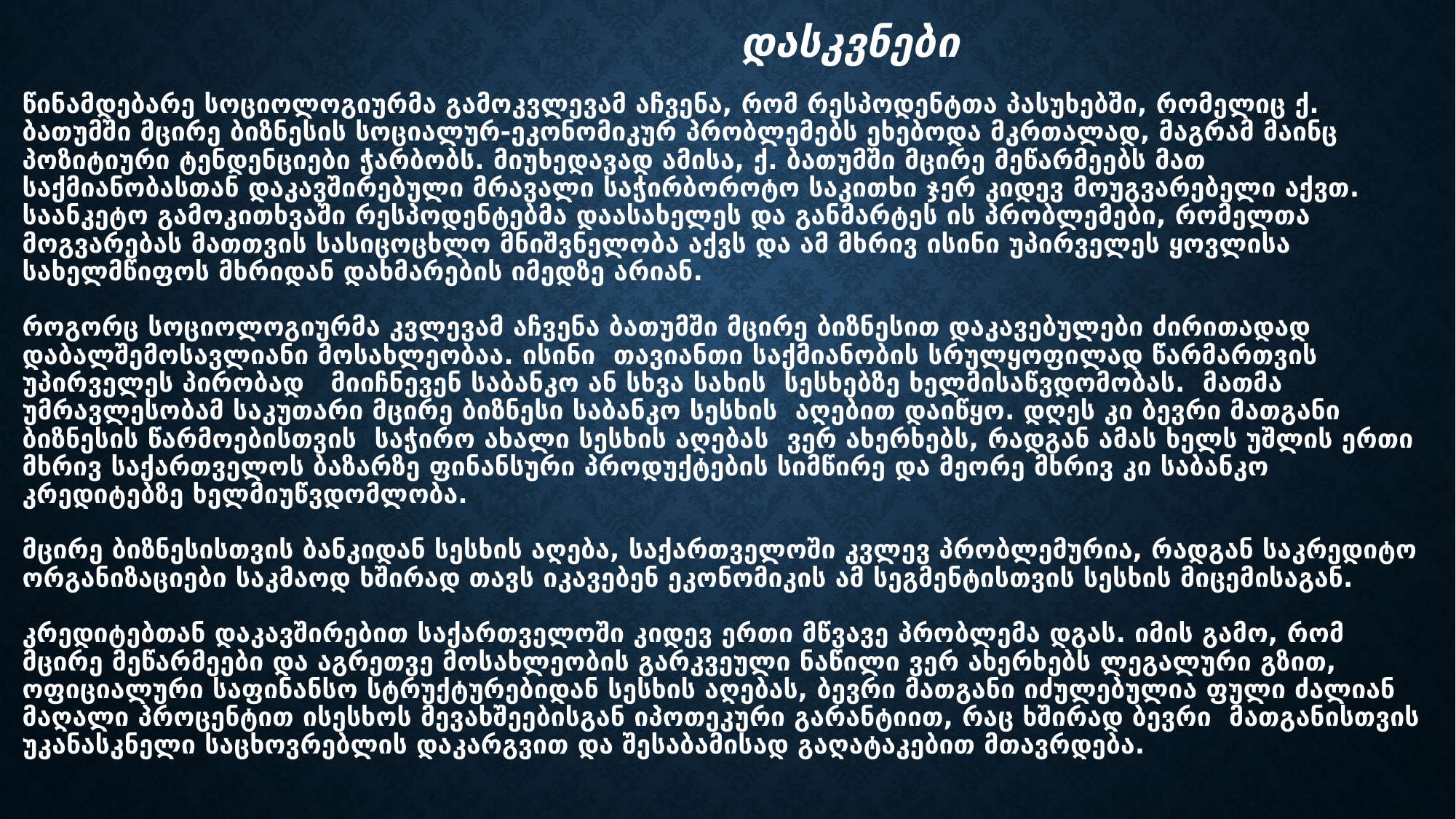

# დასკვნები წინამდებარე სოციოლოგიურმა გამოკვლევამ აჩვენა, რომ რესპოდენტთა პასუხებში, რომელიც ქ. ბათუმში მცირე ბიზნესის სოციალურ-ეკონომიკურ პრობლემებს ეხებოდა მკრთალად, მაგრამ მაინც პოზიტიური ტენდენციები ჭარბობს. მიუხედავად ამისა, ქ. ბათუმში მცირე მეწარმეებს მათ საქმიანობასთან დაკავშირებული მრავალი საჭირბოროტო საკითხი ჯერ კიდევ მოუგვარებელი აქვთ. საანკეტო გამოკითხვაში რესპოდენტებმა დაასახელეს და განმარტეს ის პრობლემები, რომელთა მოგვარებას მათთვის სასიცოცხლო მნიშვნელობა აქვს და ამ მხრივ ისინი უპირველეს ყოვლისა სახელმწიფოს მხრიდან დახმარების იმედზე არიან. როგორც სოციოლოგიურმა კვლევამ აჩვენა ბათუმში მცირე ბიზნესით დაკავებულები ძირითადად დაბალშემოსავლიანი მოსახლეობაა. ისინი  თავიანთი საქმიანობის სრულყოფილად წარმართვის უპირველეს პირობად   მიიჩნევენ საბანკო ან სხვა სახის  სესხებზე ხელმისაწვდომობას.  მათმა უმრავლესობამ საკუთარი მცირე ბიზნესი საბანკო სესხის  აღებით დაიწყო. დღეს კი ბევრი მათგანი ბიზნესის წარმოებისთვის  საჭირო ახალი სესხის აღებას  ვერ ახერხებს, რადგან ამას ხელს უშლის ერთი მხრივ საქართველოს ბაზარზე ფინანსური პროდუქტების სიმწირე და მეორე მხრივ კი საბანკო კრედიტებზე ხელმიუწვდომლობა. მცირე ბიზნესისთვის ბანკიდან სესხის აღება, საქართველოში კვლევ პრობლემურია, რადგან საკრედიტო ორგანიზაციები საკმაოდ ხშირად თავს იკავებენ ეკონომიკის ამ სეგმენტისთვის სესხის მიცემისაგან. კრედიტებთან დაკავშირებით საქართველოში კიდევ ერთი მწვავე პრობლემა დგას. იმის გამო, რომ მცირე მეწარმეები და აგრეთვე მოსახლეობის გარკვეული ნაწილი ვერ ახერხებს ლეგალური გზით, ოფიციალური საფინანსო სტრუქტურებიდან სესხის აღებას, ბევრი მათგანი იძულებულია ფული ძალიან მაღალი პროცენტით ისესხოს მევახშეებისგან იპოთეკური გარანტიით, რაც ხშირად ბევრი  მათგანისთვის უკანასკნელი საცხოვრებლის დაკარგვით და შესაბამისად გაღატაკებით მთავრდება.